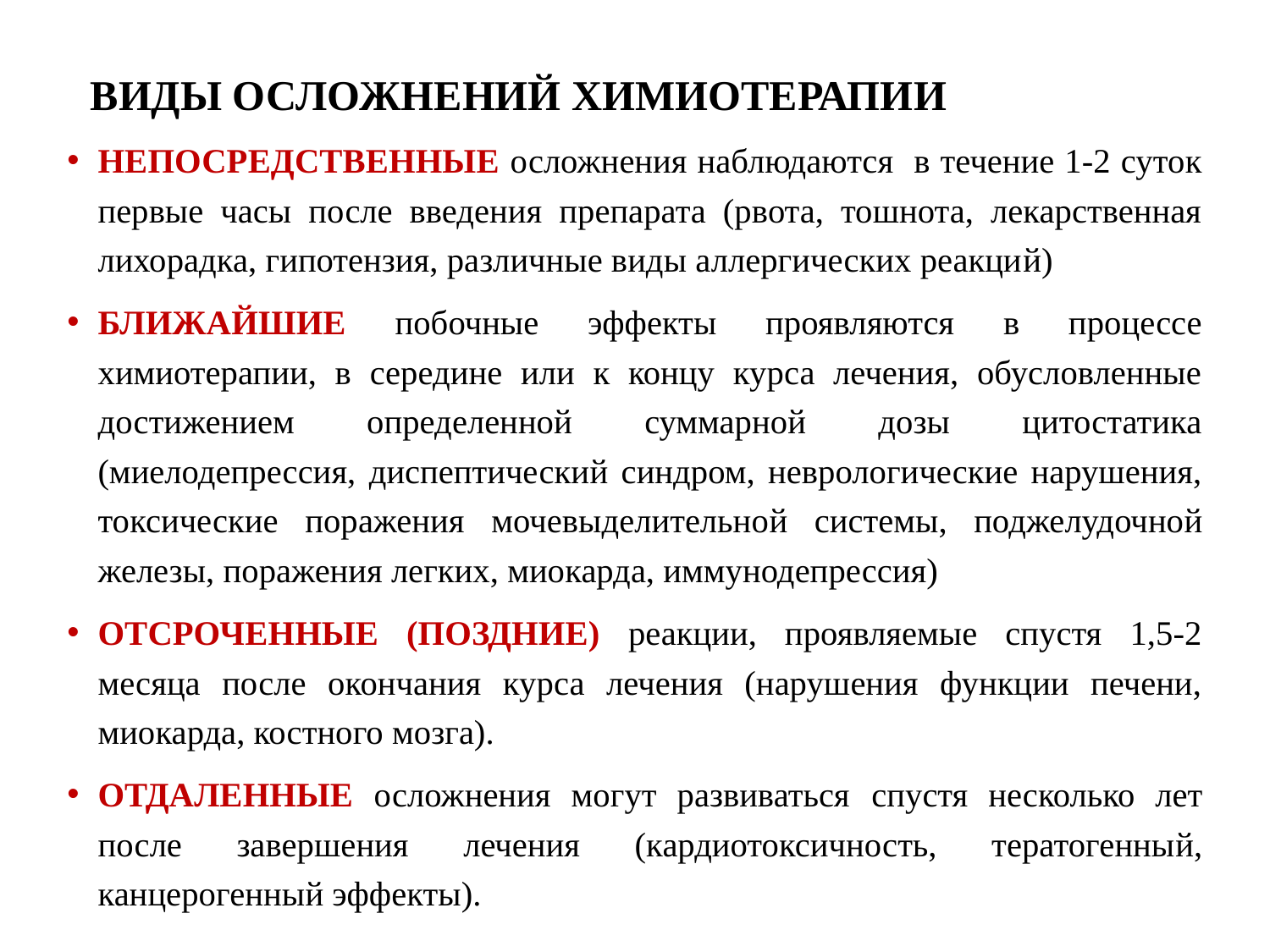

# ВИДЫ ОСЛОЖНЕНИЙ ХИМИОТЕРАПИИ
НЕПОСРЕДСТВЕННЫЕ осложнения наблюдаются  в течение 1-2 суток первые часы после введения препарата (рвота, тошнота, лекарственная лихорадка, гипотензия, различные виды аллергических реакций)
БЛИЖАЙШИЕ побочные эффекты проявляются в процессе химиотерапии, в середине или к концу курса лечения, обусловленные достижением определенной суммарной дозы цитостатика (миелодепрессия, диспептический синдром, неврологические нарушения, токсические поражения мочевыделительной системы, поджелудочной железы, поражения легких, миокарда, иммунодепрессия)
ОТСРОЧЕННЫЕ (ПОЗДНИЕ) реакции, проявляемые спустя 1,5-2 месяца после окончания курса лечения (нарушения функции печени, миокарда, костного мозга).
ОТДАЛЕННЫЕ осложнения могут развиваться спустя несколько лет после завершения лечения (кардиотоксичность, тератогенный, канцерогенный эффекты).